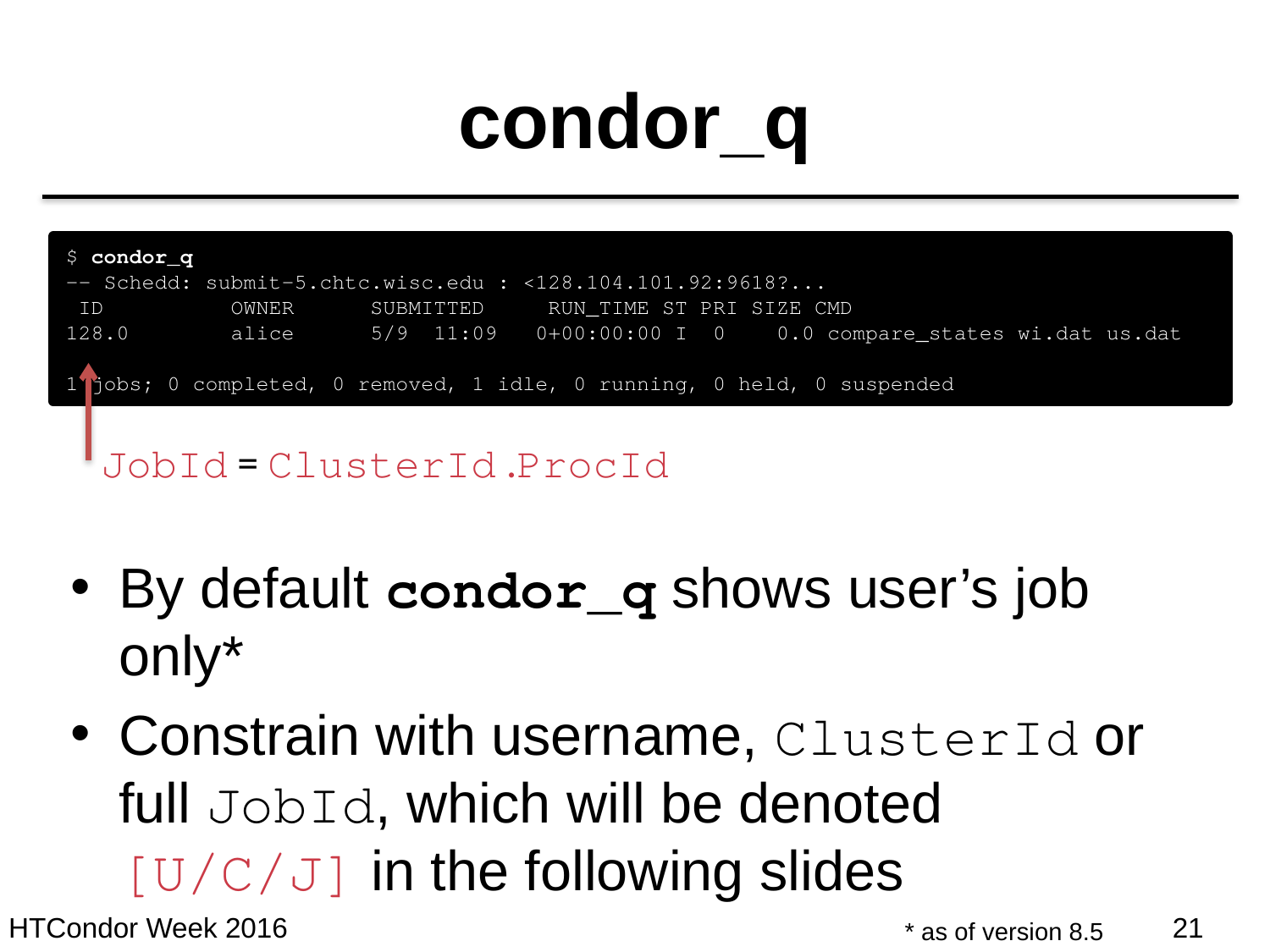

# condor_q
$ condor_q
-- Schedd: submit-5.chtc.wisc.edu : <128.104.101.92:9618?...
 ID          OWNER      SUBMITTED     RUN_TIME ST PRI SIZE CMD
128.0        alice      5/9  11:09   0+00:00:00 I  0    0.0 compare_states wi.dat us.dat

1 jobs; 0 completed, 0 removed, 1 idle, 0 running, 0 held, 0 suspended
JobId = ClusterId .ProcId
By default condor_q shows user’s job only*
Constrain with username, ClusterId or full JobId, which will be denoted          [U/C/J] in the following slides
* as of version 8.5